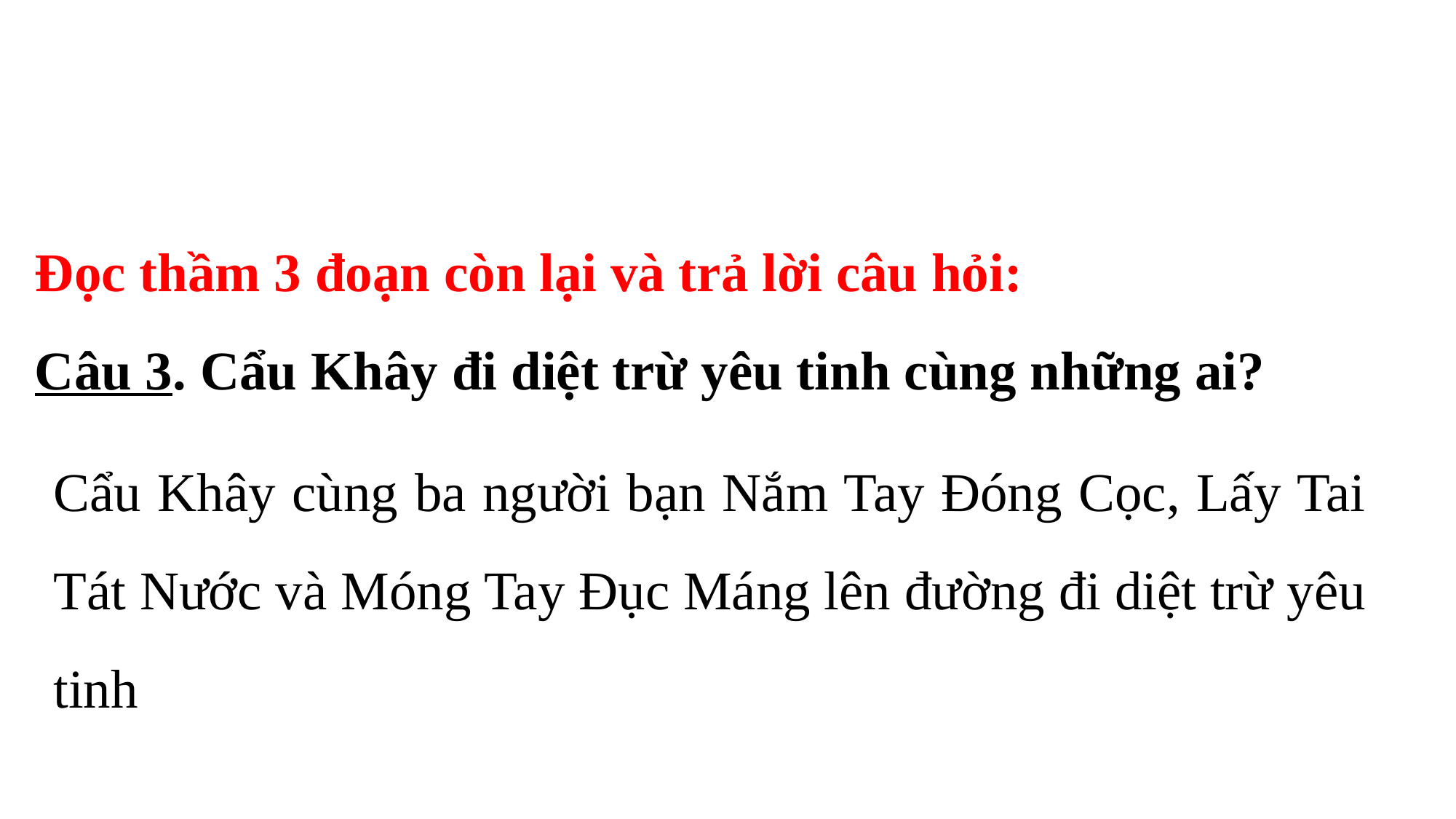

Đọc thầm 3 đoạn còn lại và trả lời câu hỏi:
Câu 3. Cẩu Khây đi diệt trừ yêu tinh cùng những ai?
Cẩu Khây cùng ba người bạn Nắm Tay Đóng Cọc, Lấy Tai Tát Nước và Móng Tay Đục Máng lên đường đi diệt trừ yêu tinh